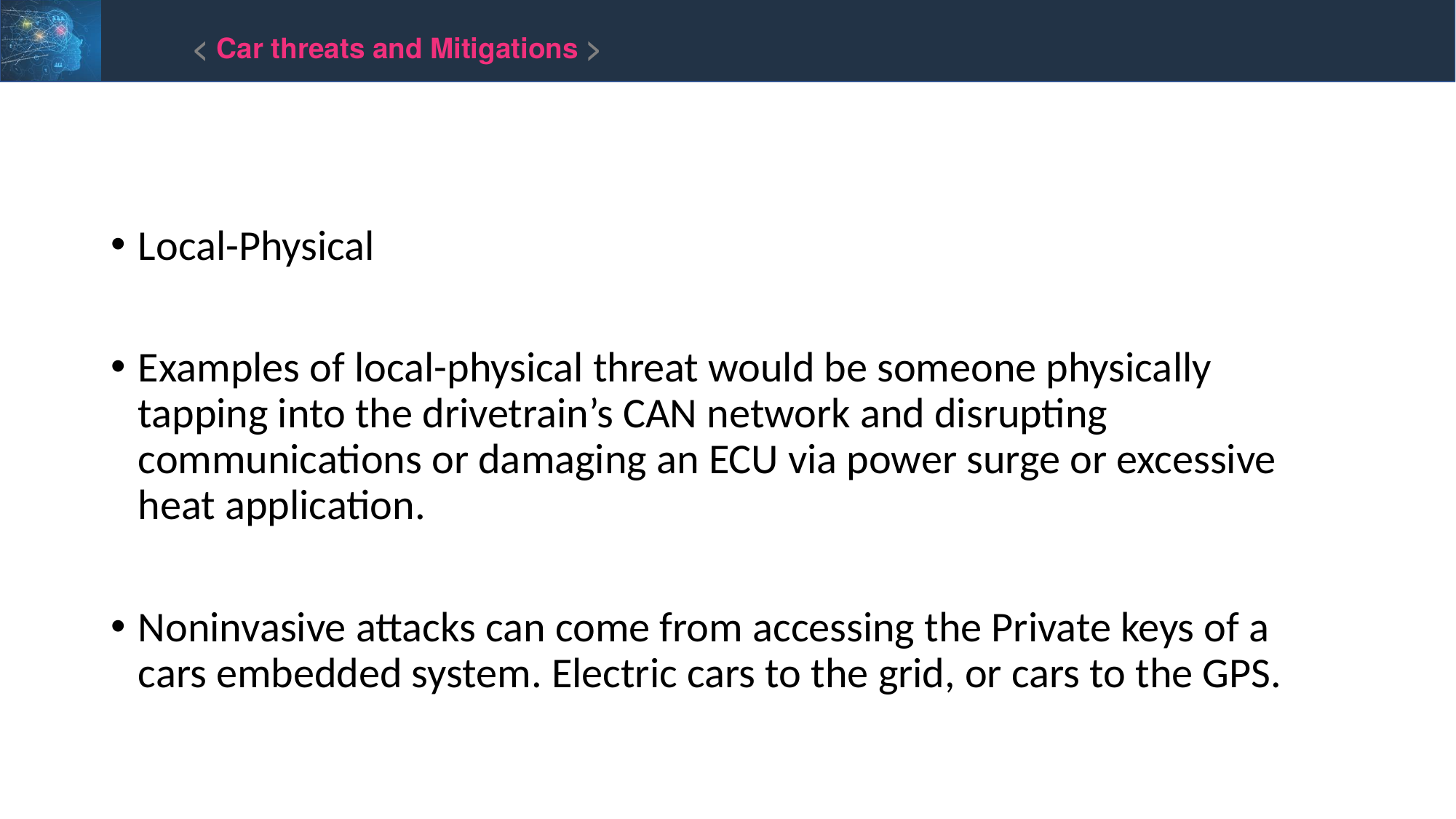

< Car threats and Mitigations >
Local-Physical

Examples of local-physical threat would be someone physically tapping into the drivetrain’s CAN network and disrupting communications or damaging an ECU via power surge or excessive heat application.

Noninvasive attacks can come from accessing the Private keys of a cars embedded system. Electric cars to the grid, or cars to the GPS.